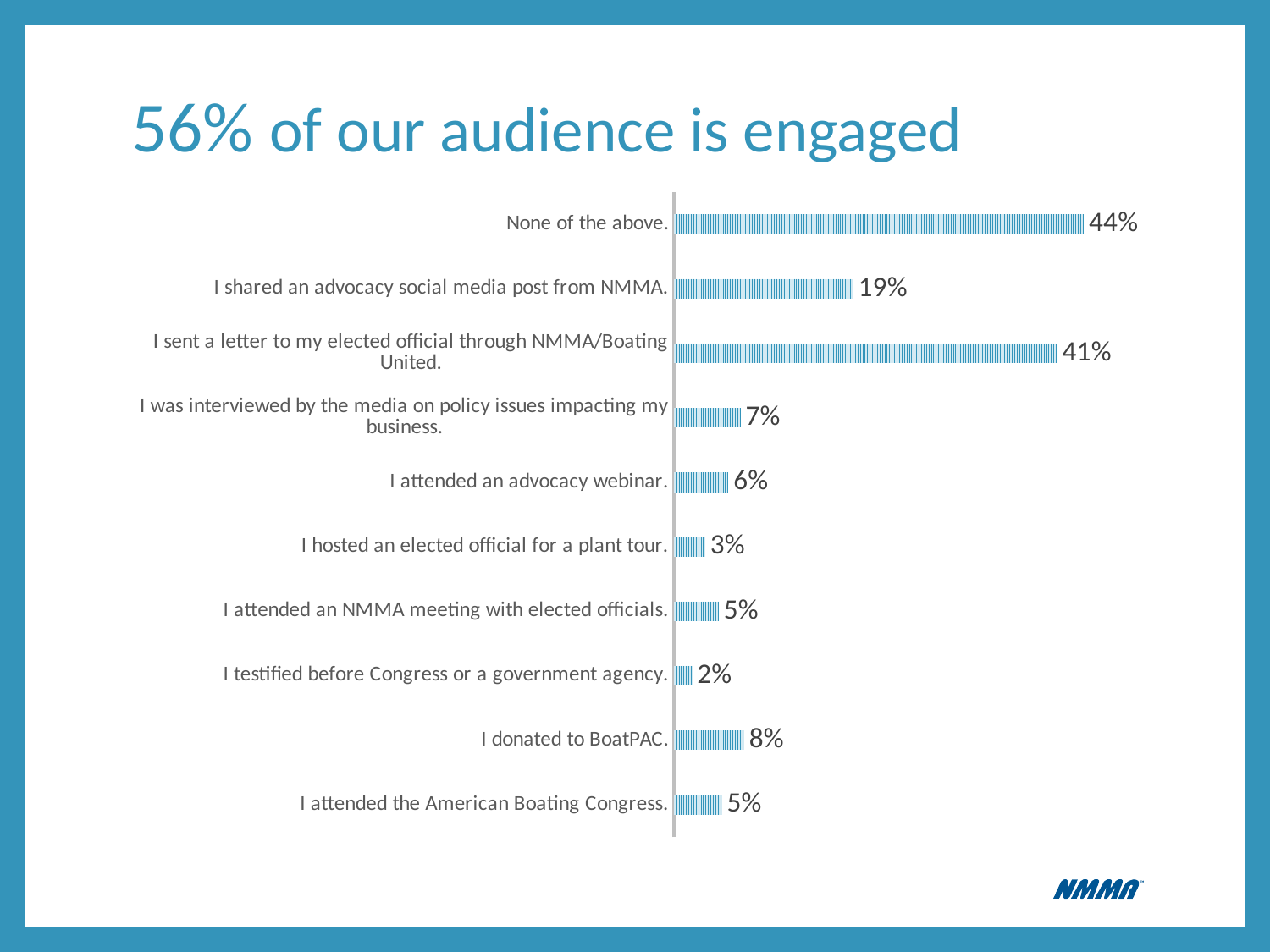

# 56% of our audience is engaged

### Chart

| Category | Responses |
|---|---|
| I attended the American Boating Congress. | 0.0513 |
| I donated to BoatPAC. | 0.0753 |
| I testified before Congress or a government agency. | 0.0195 |
| I attended an NMMA meeting with elected officials. | 0.048 |
| I hosted an elected official for a plant tour. | 0.0337 |
| I attended an advocacy webinar. | 0.0584 |
| I was interviewed by the media on policy issues impacting my business. | 0.07139999999999999 |
| I sent a letter to my elected official through NMMA/Boating United. | 0.4108 |
| I shared an advocacy social media post from NMMA. | 0.1921 |
| None of the above. | 0.4393 |